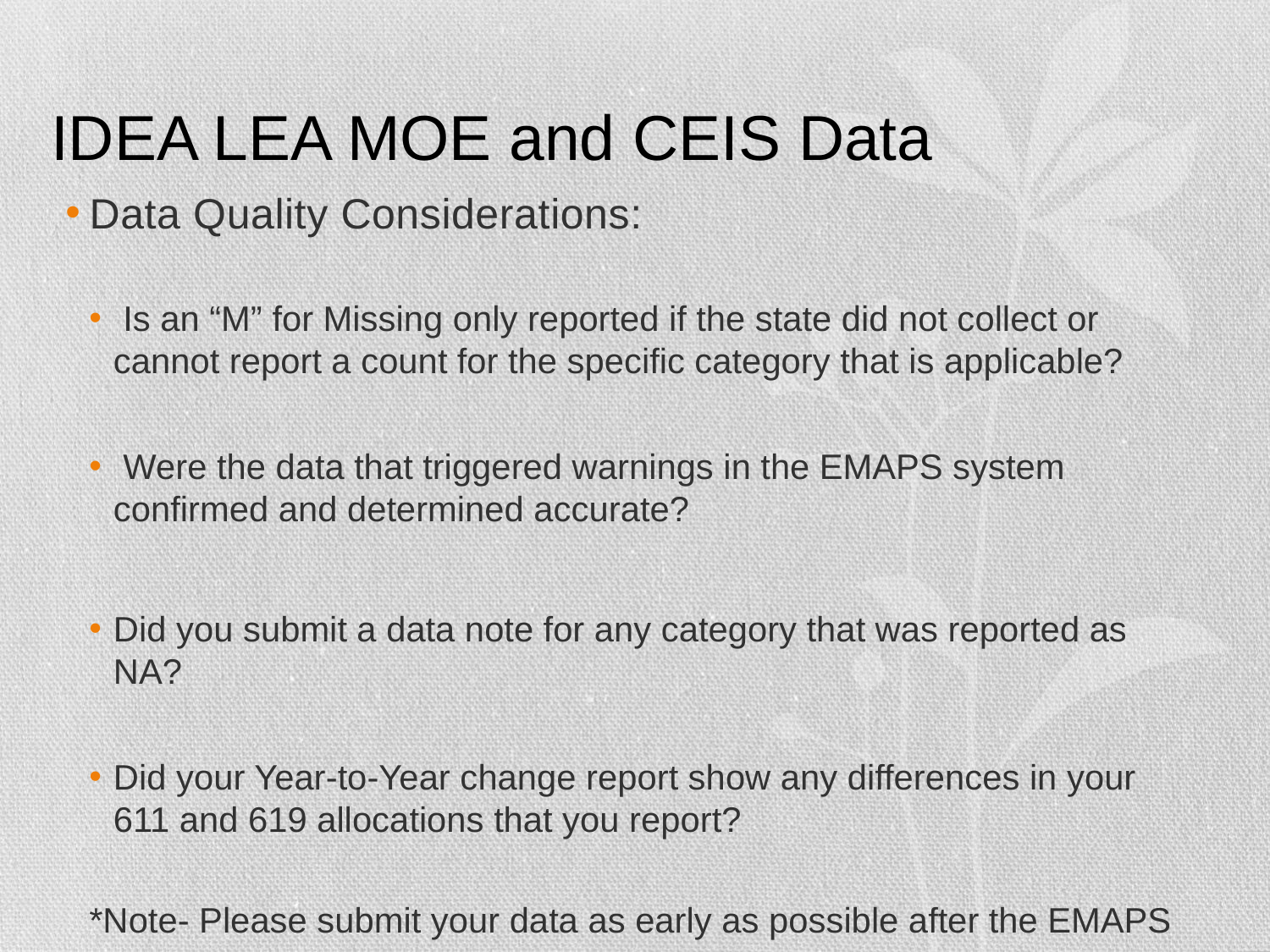

# IDEA LEA MOE and CEIS Data
Data Quality Considerations:

 Is an “M” for Missing only reported if the state did not collect or cannot report a count for the specific category that is applicable?

 Were the data that triggered warnings in the EMAPS system confirmed and determined accurate?

Did you submit a data note for any category that was reported as NA?

Did your Year-to-Year change report show any differences in your 611 and 619 allocations that you report?

*Note- Please submit your data as early as possible after the EMAPS system opens